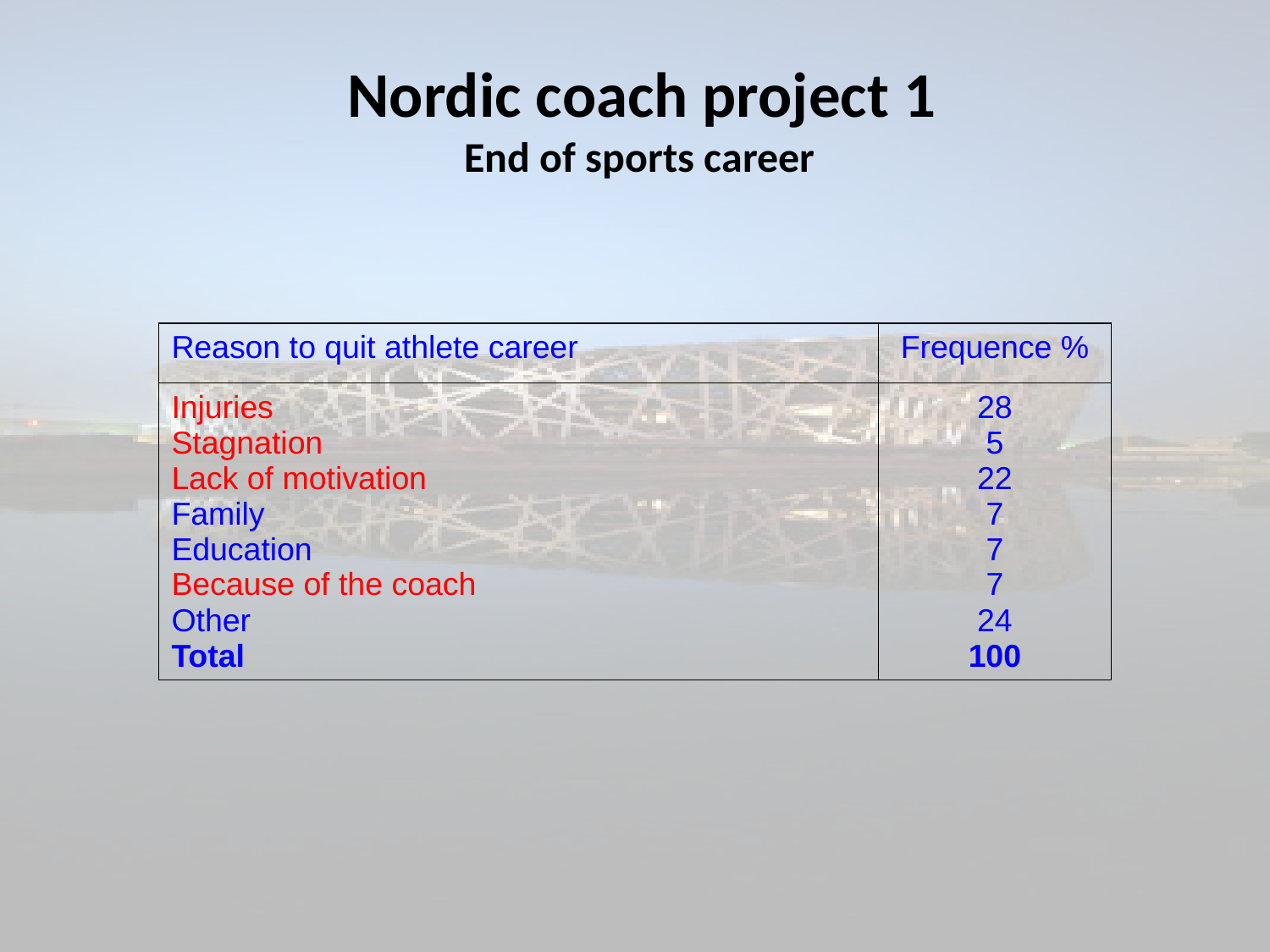

# Nordic coach project 1 End of sports career
| Reason to quit athlete career | Frequence % |
| --- | --- |
| Injuries Stagnation Lack of motivation Family Education Because of the coach Other Total | 28 5 22 7 7 7 24 100 |